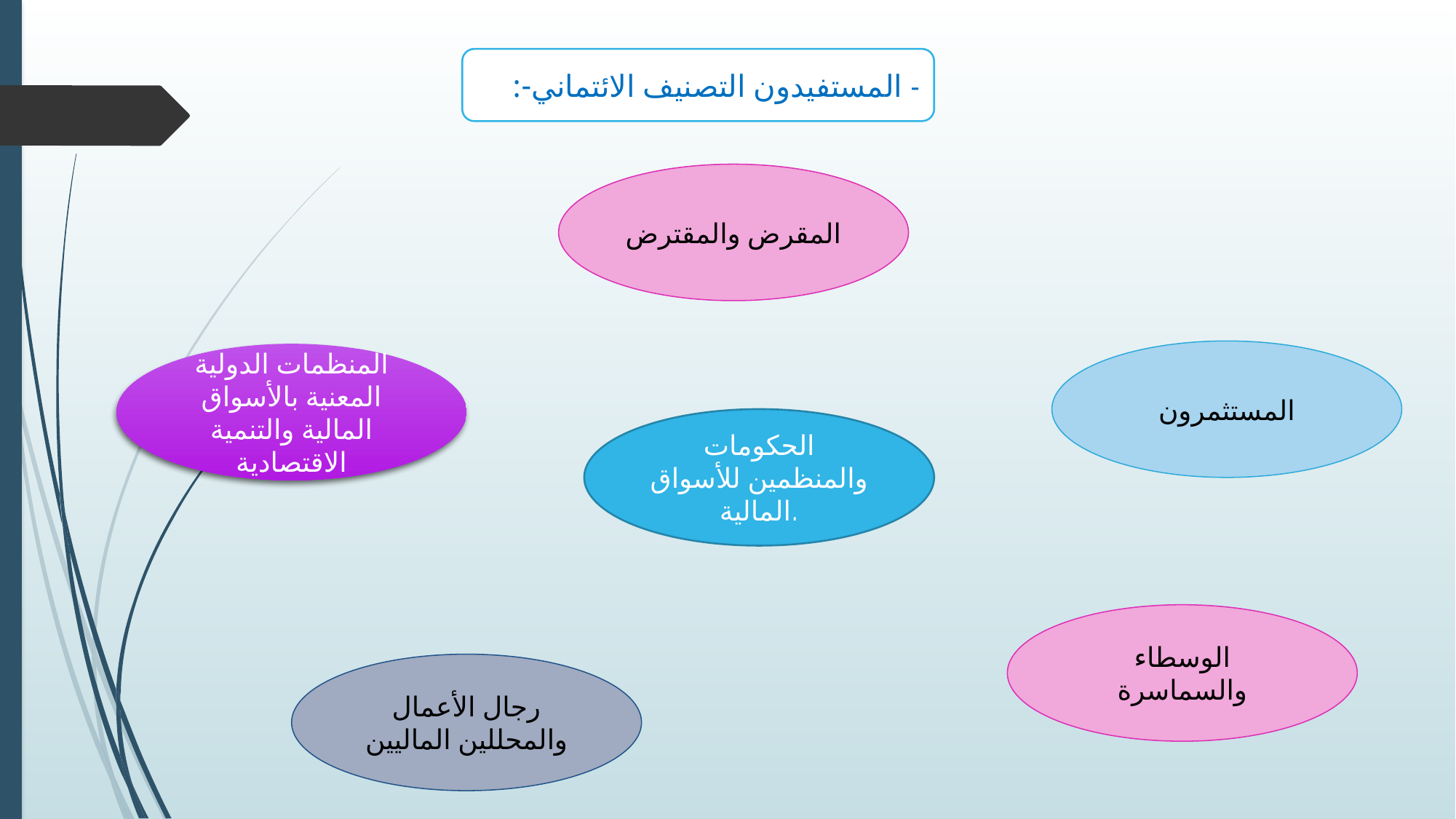

- المستفيدون التصنيف الائتماني-:
المقرض والمقترض
المستثمرون
المنظمات الدولية المعنية بالأسواق المالية والتنمية الاقتصادية
الحكومات والمنظمين للأسواق المالية.
الوسطاء والسماسرة
رجال الأعمال والمحللين الماليين